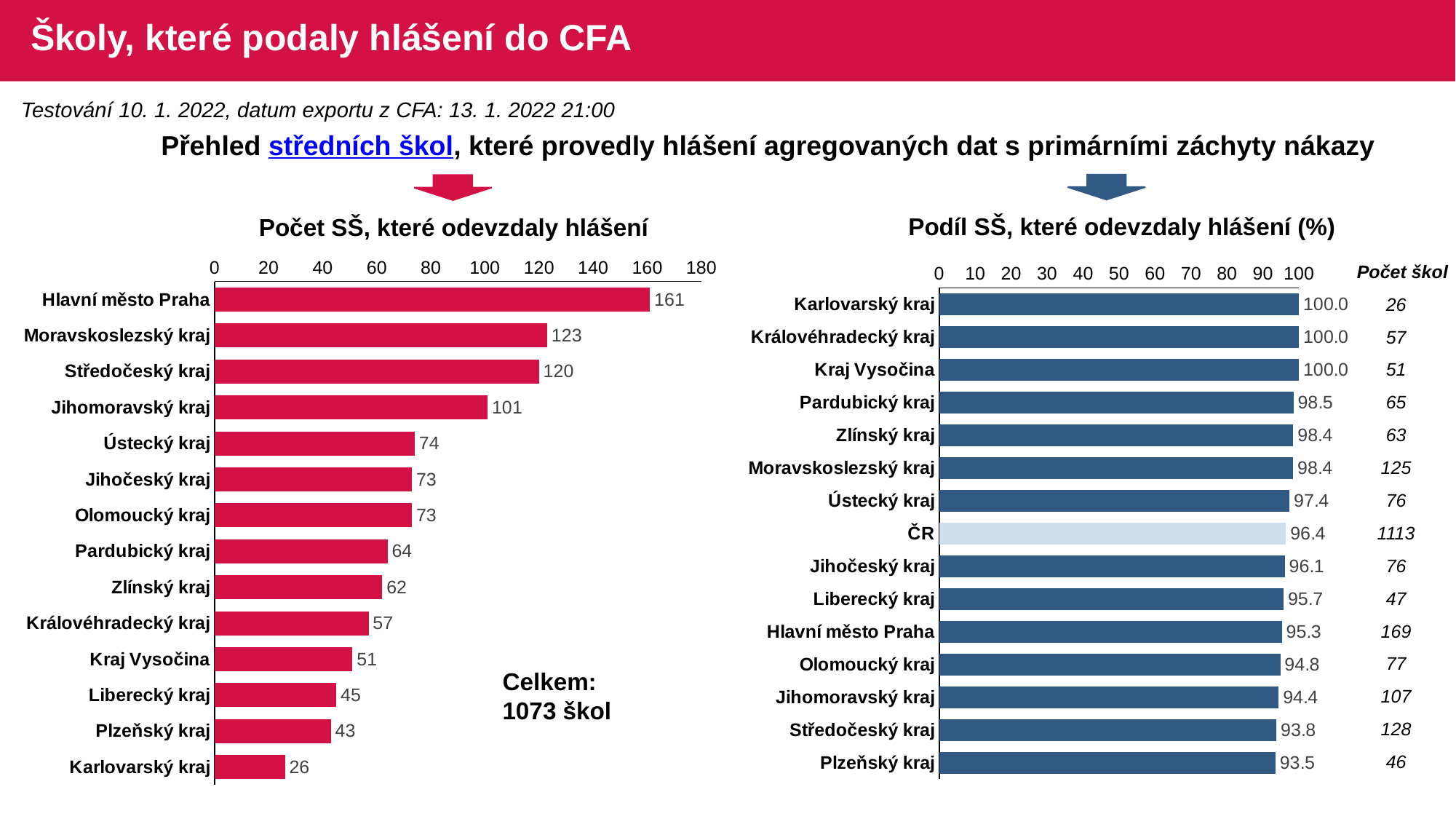

# Školy, které podaly hlášení do CFA
Testování 10. 1. 2022, datum exportu z CFA: 13. 1. 2022 21:00
Přehled středních škol, které provedly hlášení agregovaných dat s primárními záchyty nákazy

Podíl SŠ, které odevzdaly hlášení (%)
Počet SŠ, které odevzdaly hlášení

### Chart

| Category | odevzdali |
|---|---|
| Karlovarský kraj | 100.0 |
| Královéhradecký kraj | 100.0 |
| Kraj Vysočina | 100.0 |
| Pardubický kraj | 98.46154 |
| Zlínský kraj | 98.4127 |
| Moravskoslezský kraj | 98.4 |
| Ústecký kraj | 97.36842 |
| ČR | 96.40611 |
| Jihočeský kraj | 96.05263 |
| Liberecký kraj | 95.74468 |
| Hlavní město Praha | 95.26627 |
| Olomoucký kraj | 94.80519 |
| Jihomoravský kraj | 94.39252 |
| Středočeský kraj | 93.75 |
| Plzeňský kraj | 93.47826 |

### Chart

| Category | odevzdali |
|---|---|
| Hlavní město Praha | 161.0 |
| Moravskoslezský kraj | 123.0 |
| Středočeský kraj | 120.0 |
| Jihomoravský kraj | 101.0 |
| Ústecký kraj | 74.0 |
| Jihočeský kraj | 73.0 |
| Olomoucký kraj | 73.0 |
| Pardubický kraj | 64.0 |
| Zlínský kraj | 62.0 |
| Královéhradecký kraj | 57.0 |
| Kraj Vysočina | 51.0 |
| Liberecký kraj | 45.0 |
| Plzeňský kraj | 43.0 |
| Karlovarský kraj | 26.0 |
Počet škol
| 26 |
| --- |
| 57 |
| 51 |
| 65 |
| 63 |
| 125 |
| 76 |
| 1113 |
| 76 |
| 47 |
| 169 |
| 77 |
| 107 |
| 128 |
| 46 |
Celkem: 1073 škol